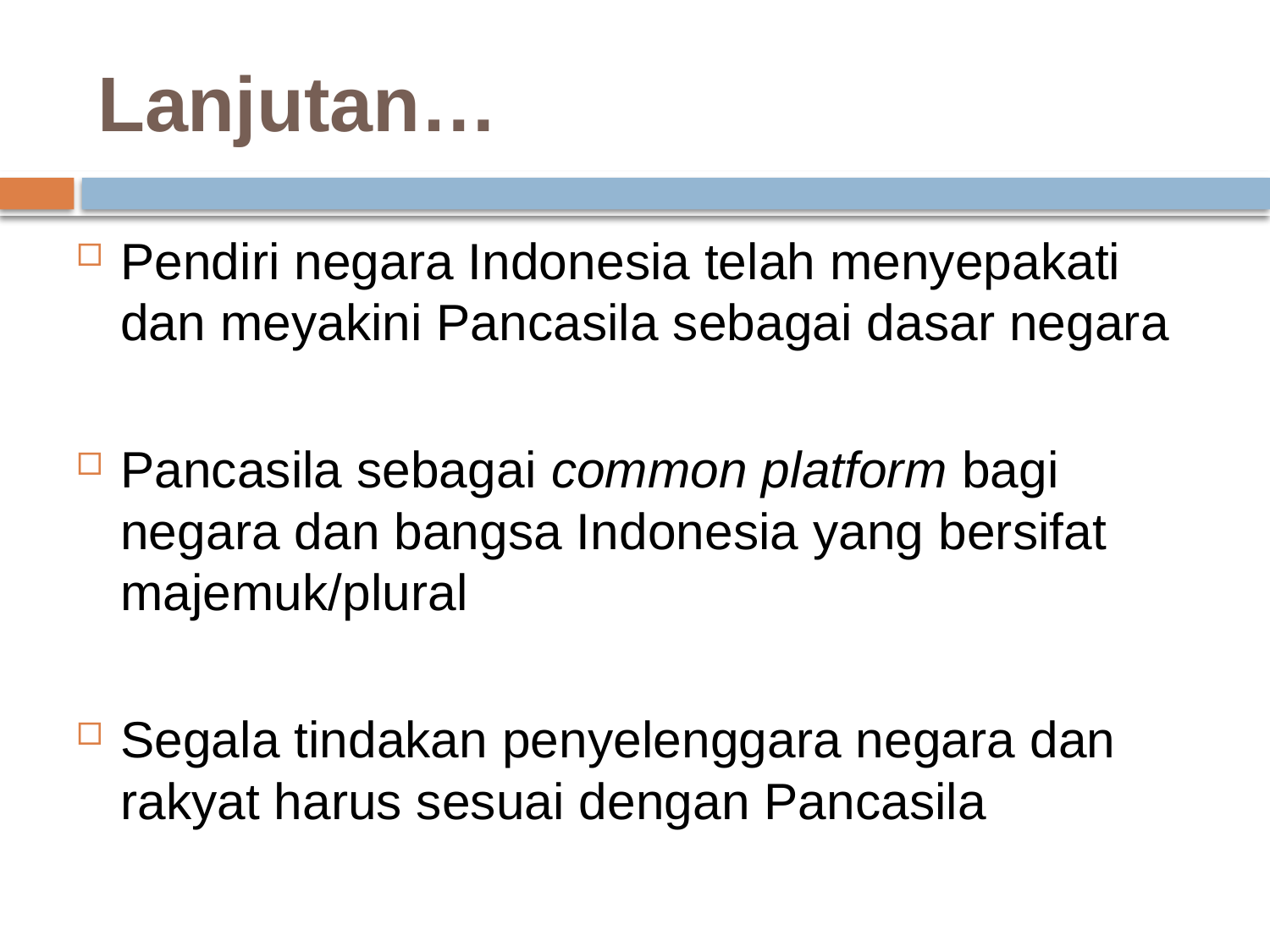

# Lanjutan…
Pendiri negara Indonesia telah menyepakati dan meyakini Pancasila sebagai dasar negara

Pancasila sebagai common platform bagi negara dan bangsa Indonesia yang bersifat majemuk/plural

Segala tindakan penyelenggara negara dan rakyat harus sesuai dengan Pancasila